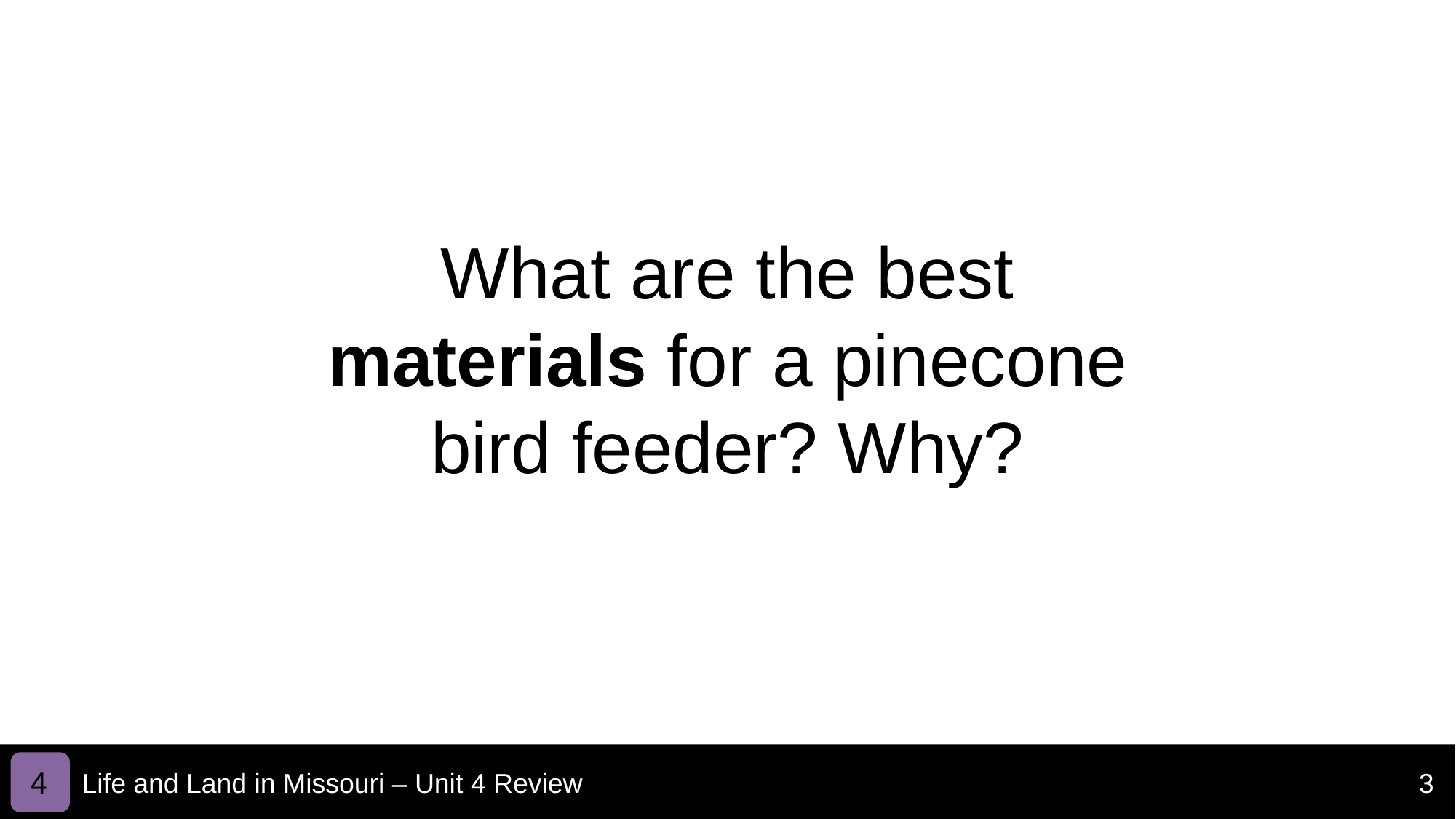

What are the best materials for a pinecone bird feeder? Why?

4
Life and Land in Missouri – Unit 4 Review
3